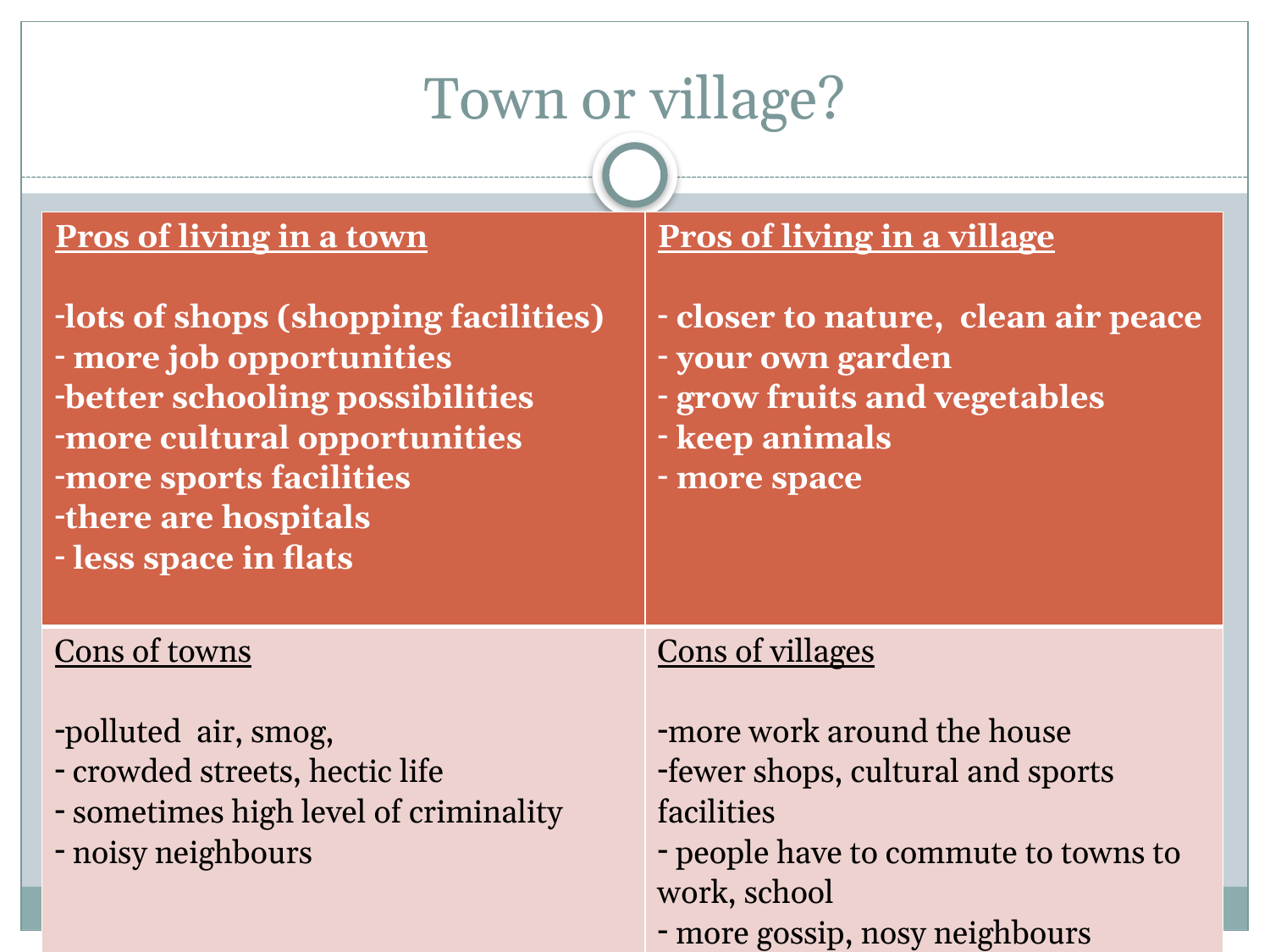

# Town or village?
| Pros of living in a town lots of shops (shopping facilities) more job opportunities better schooling possibilities more cultural opportunities more sports facilities there are hospitals less space in flats | Pros of living in a village closer to nature, clean air peace your own garden grow fruits and vegetables keep animals more space |
| --- | --- |
| Cons of towns polluted air, smog, crowded streets, hectic life sometimes high level of criminality noisy neighbours | Cons of villages more work around the house fewer shops, cultural and sports facilities people have to commute to towns to work, school more gossip, nosy neighbours |